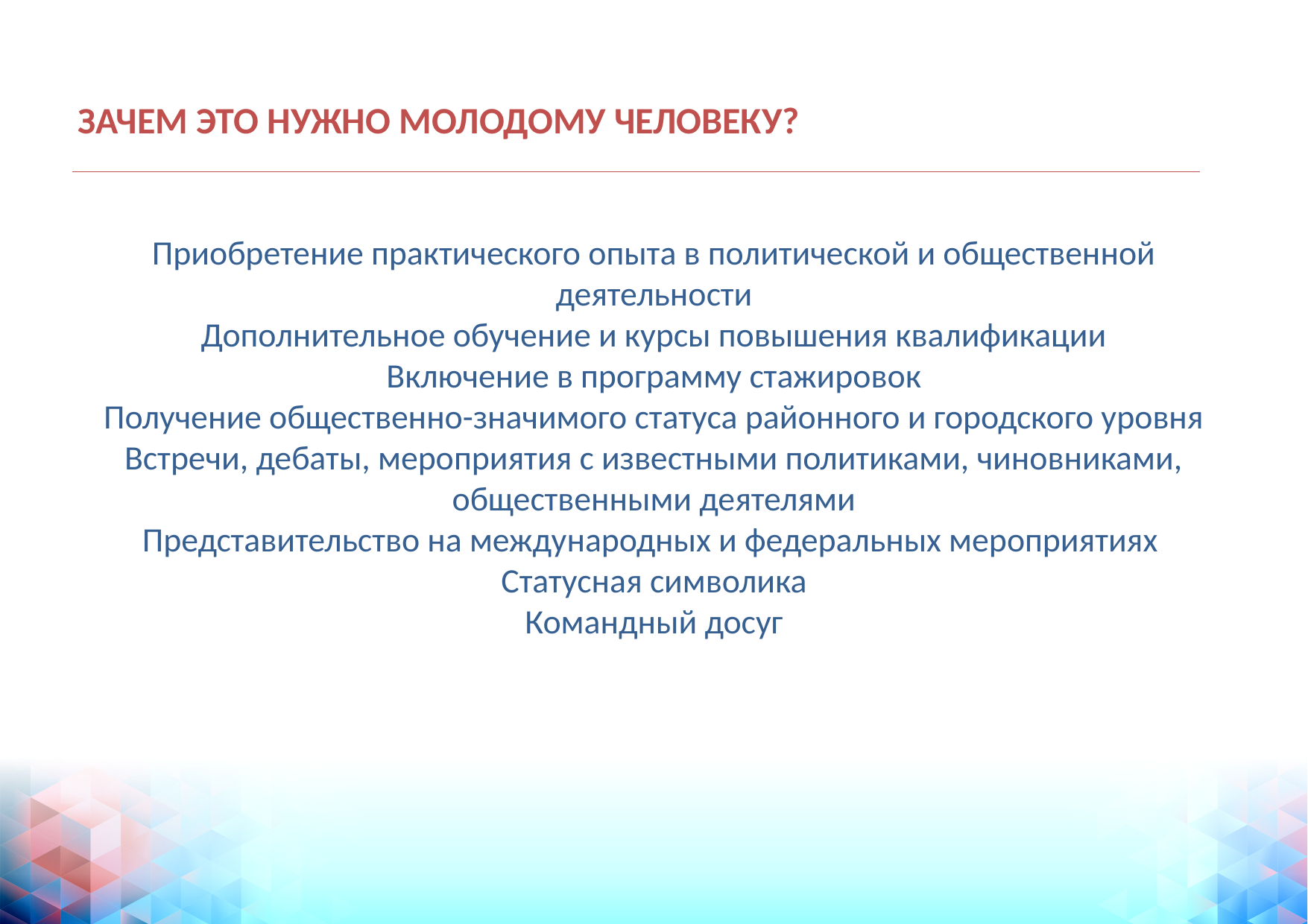

ЗАЧЕМ ЭТО НУЖНО МОЛОДОМУ ЧЕЛОВЕКУ?

Приобретение практического опыта в политической и общественной деятельности
Дополнительное обучение и курсы повышения квалификации
Включение в программу стажировок
Получение общественно-значимого статуса районного и городского уровня
Встречи, дебаты, мероприятия с известными политиками, чиновниками, общественными деятелями
Представительство на международных и федеральных мероприятиях
Статусная символика
Командный досуг